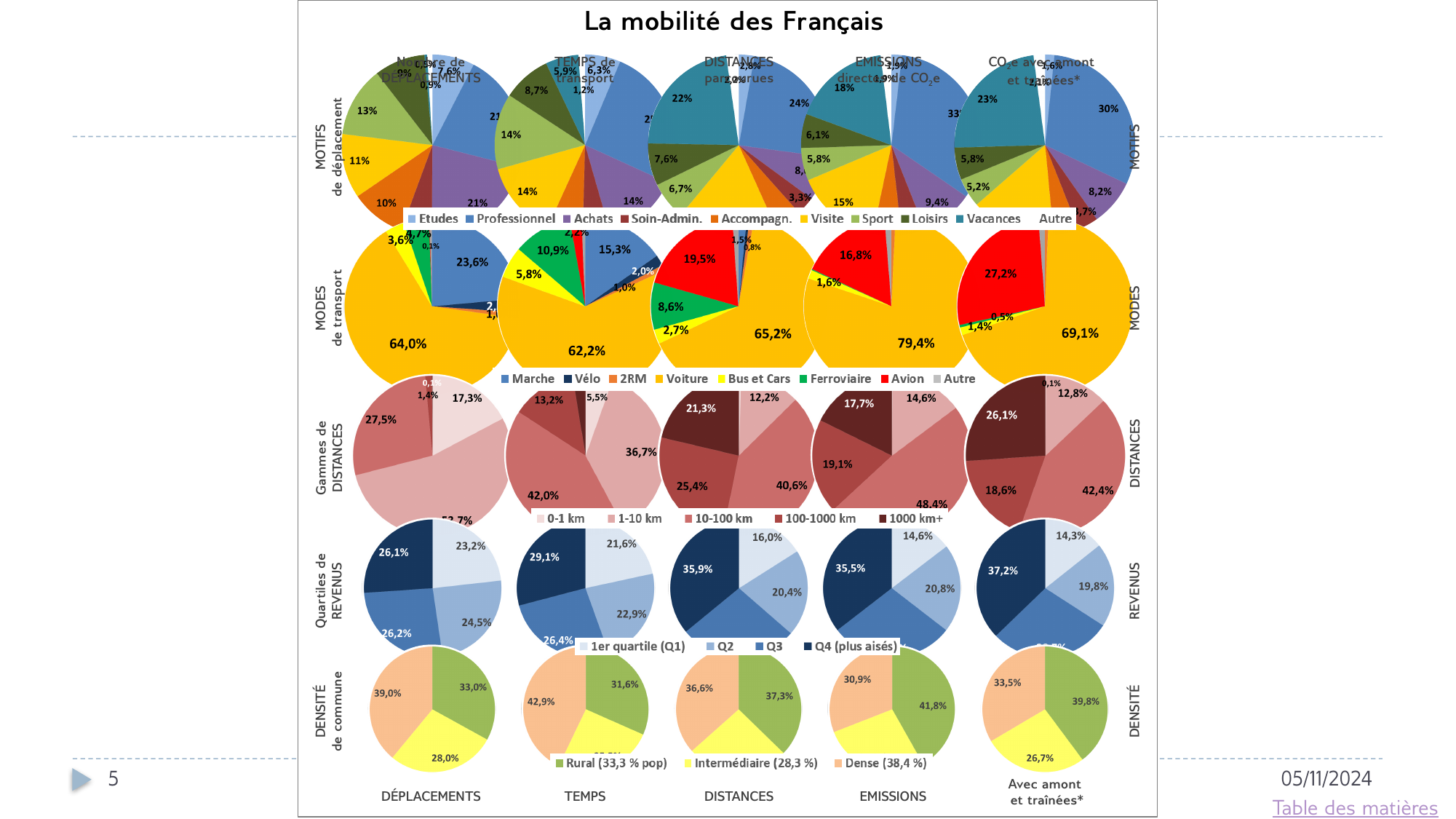

### Chart: La mobilité des Français

| Category | Motifs | Modes | Distances | Revenus | Densité |
|---|---|---|---|---|---|
# Figure résumée
Nombre de DÉPLACEMENTS
TEMPS de transport
DISTANCES parcourues
EMISSIONS directes de CO2e
CO2e avec amont
et traînées*
MOTIFS
de déplacement
MOTIFS
MODES
de transport
MODES
Gammes de
DISTANCES
DISTANCES
Quartiles de
REVENUS
REVENUS
DENSITÉ
de commune
DENSITÉ
5
05/11/2024
Avec amont
et traînées*
DÉPLACEMENTS
TEMPS
DISTANCES
EMISSIONS
Table des matières